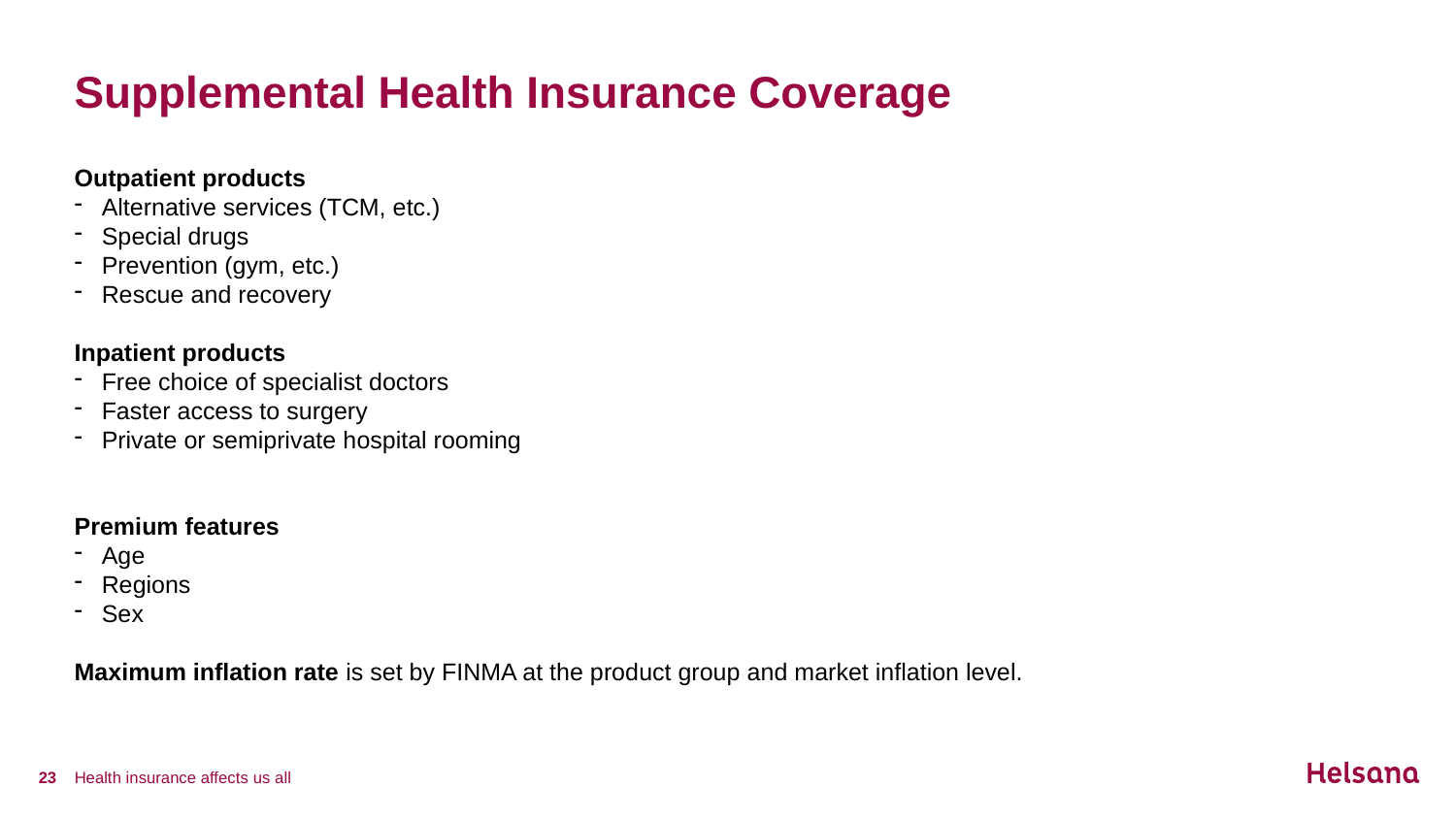

# Supplemental Health Insurance Coverage
Outpatient products
Alternative services (TCM, etc.)
Special drugs
Prevention (gym, etc.)
Rescue and recovery

Inpatient products
Free choice of specialist doctors
Faster access to surgery
Private or semiprivate hospital rooming

Premium features
Age
Regions
Sex

Maximum inflation rate is set by FINMA at the product group and market inflation level.

23
Health insurance affects us all